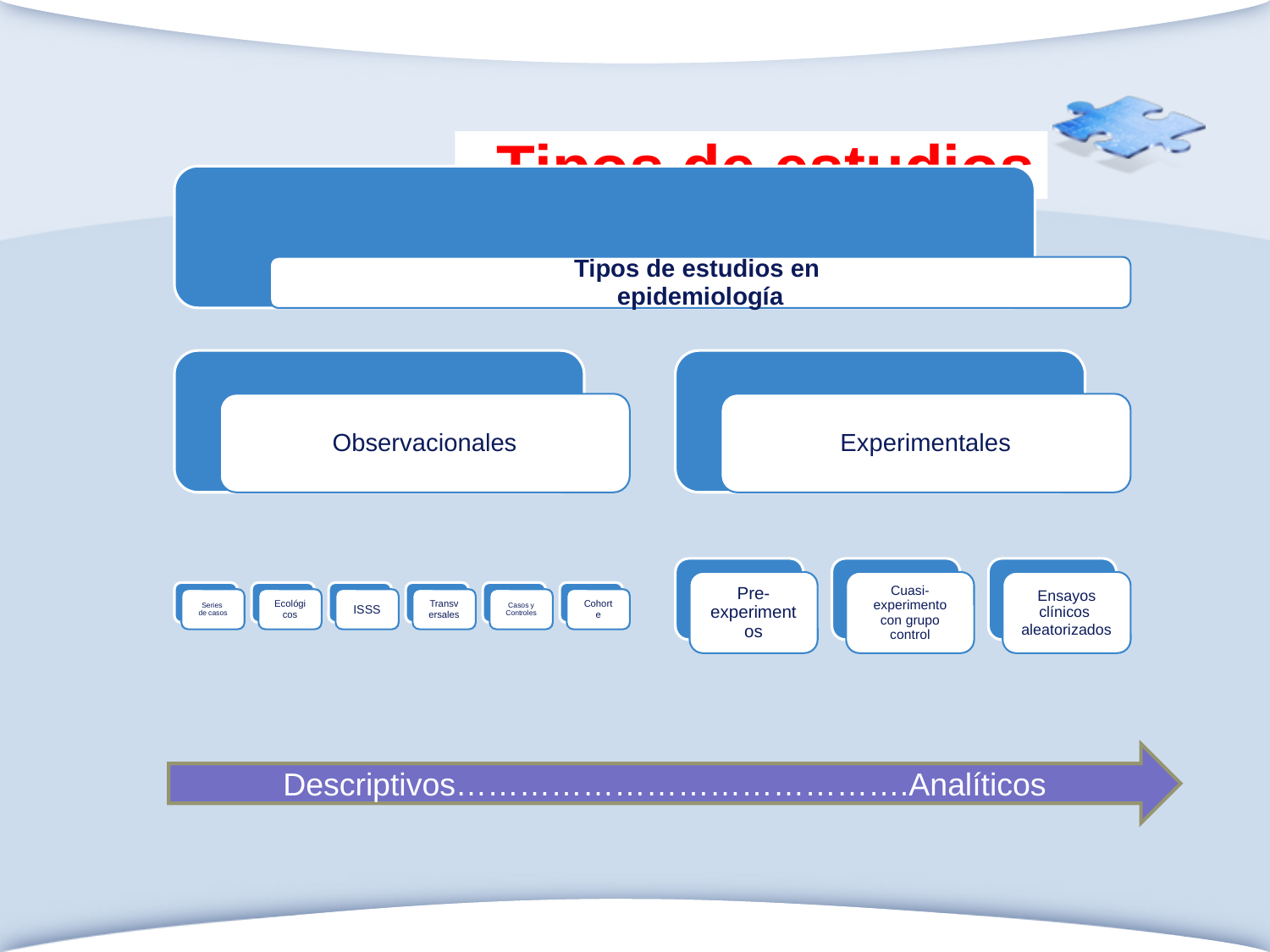

Tipos de estudios
Tipos de estudios en
epidemiología
Observacionales
Series
de casos
Ecológicos
ISSS
Transversales
Casos y
Controles
Experimentales
Pre-experimentos
Ensayos
clínicos
aleatorizados
Cohorte
Cuasi-
experimento con grupo control
Descriptivos…………………………………….Analíticos